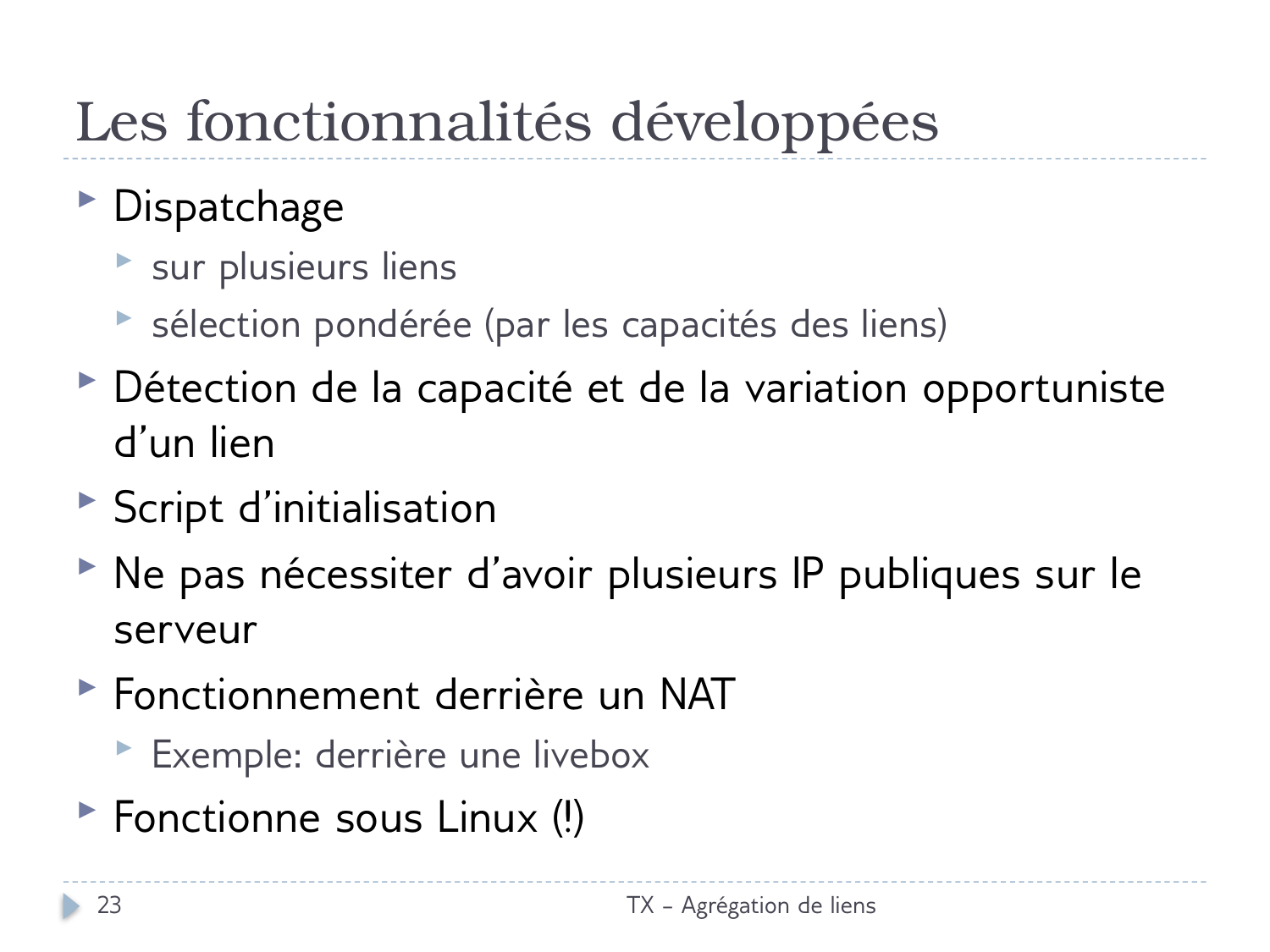

# Les fonctionnalités développées
Dispatchage
sur plusieurs liens
sélection pondérée (par les capacités des liens)
Détection de la capacité et de la variation opportuniste d’un lien
Script d’initialisation
Ne pas nécessiter d’avoir plusieurs IP publiques sur le serveur
Fonctionnement derrière un NAT
Exemple: derrière une livebox
Fonctionne sous Linux (!)
23
TX – Agrégation de liens